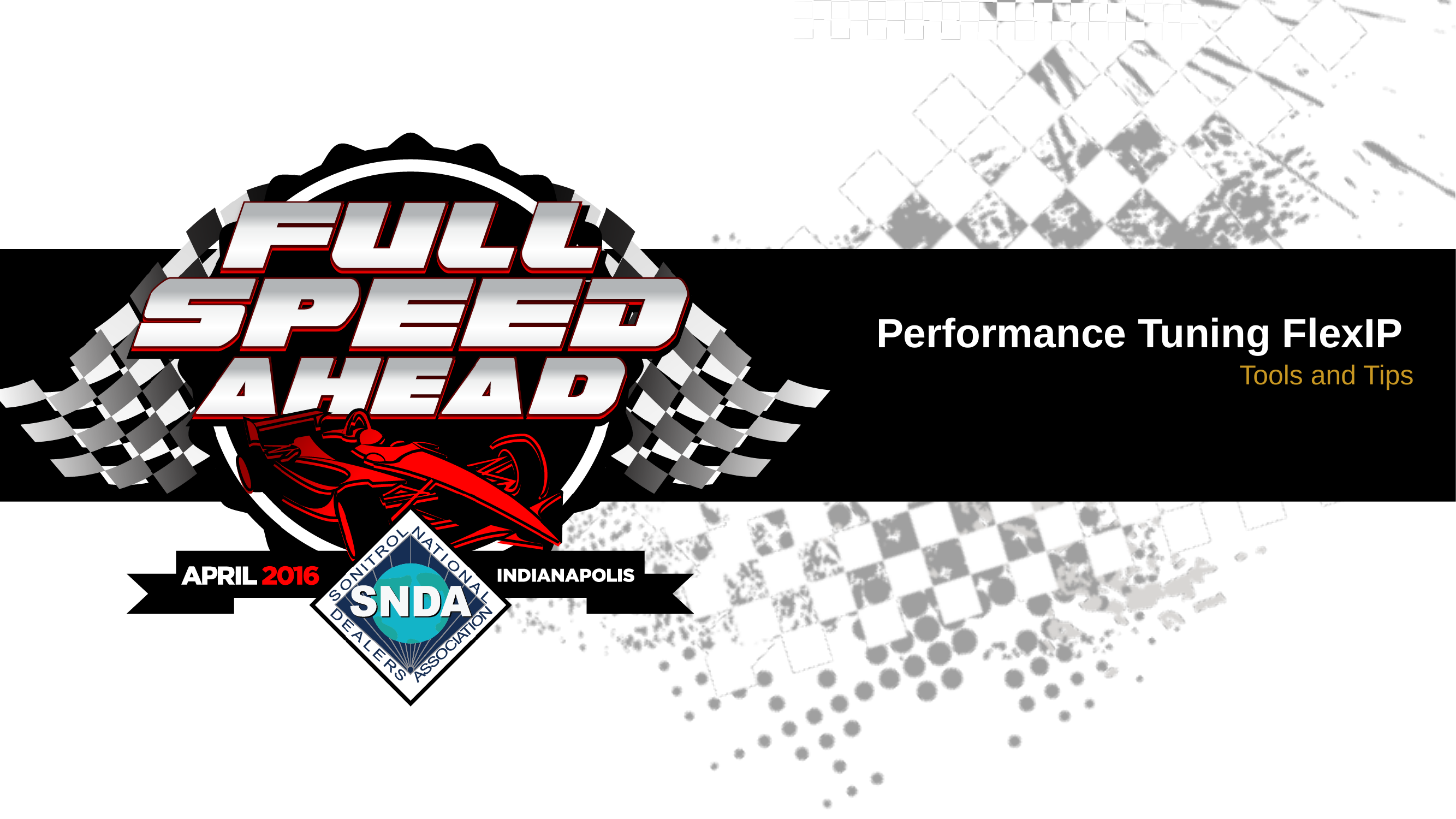

# Performance Tuning FlexIP
Tools and Tips